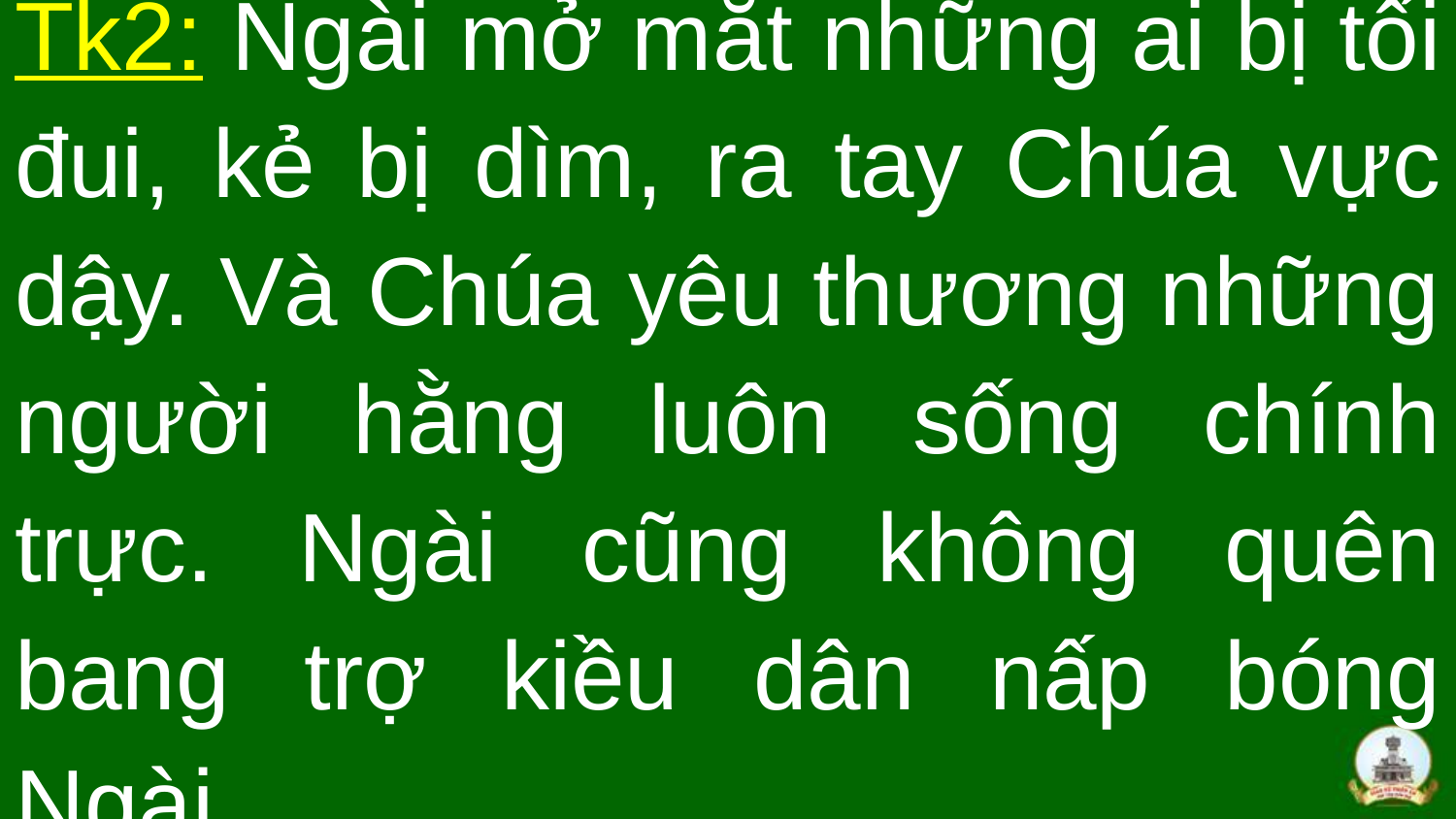

# Tk2: Ngài mở mắt những ai bị tối đui, kẻ bị dìm, ra tay Chúa vực dậy. Và Chúa yêu thương những người hằng luôn sống chính trực. Ngài cũng không quên bang trợ kiều dân nấp bóng Ngài.